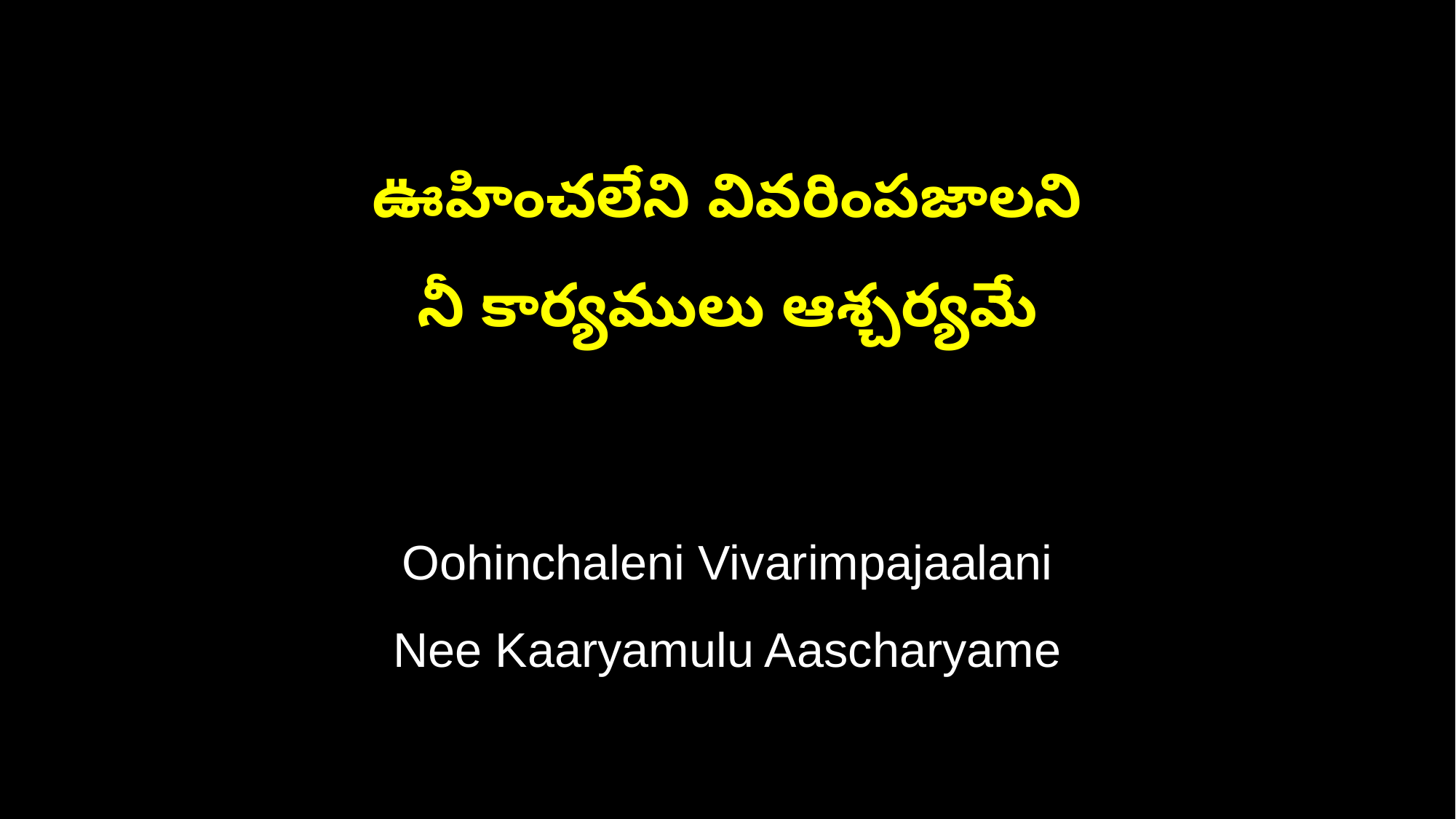

ఊహించలేని వివరింపజాలని
నీ కార్యములు ఆశ్చర్యమే
Oohinchaleni Vivarimpajaalani
Nee Kaaryamulu Aascharyame